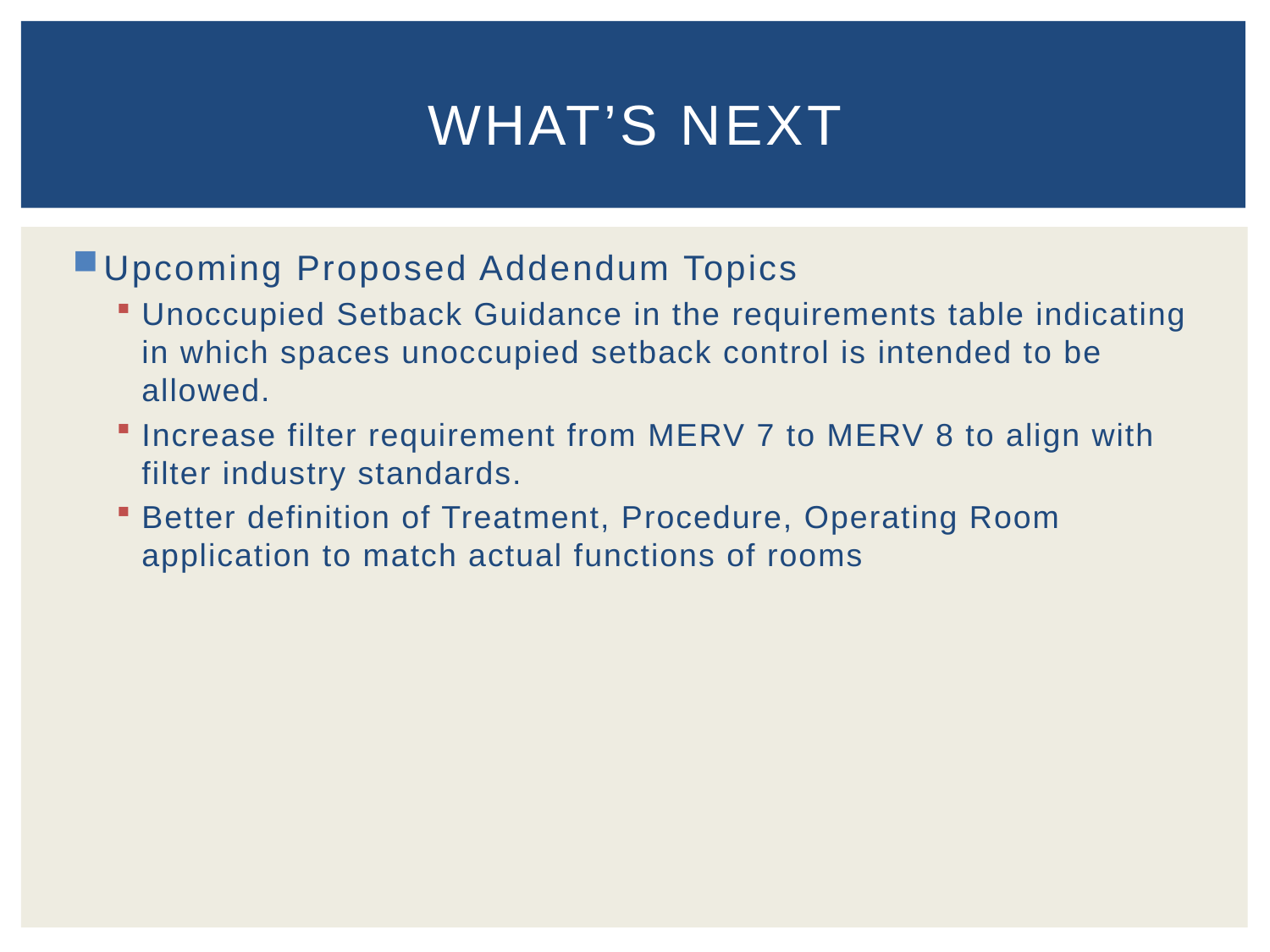

# What’s Next
Upcoming Proposed Addendum Topics
Unoccupied Setback Guidance in the requirements table indicating in which spaces unoccupied setback control is intended to be allowed.
Increase filter requirement from MERV 7 to MERV 8 to align with filter industry standards.
Better definition of Treatment, Procedure, Operating Room application to match actual functions of rooms